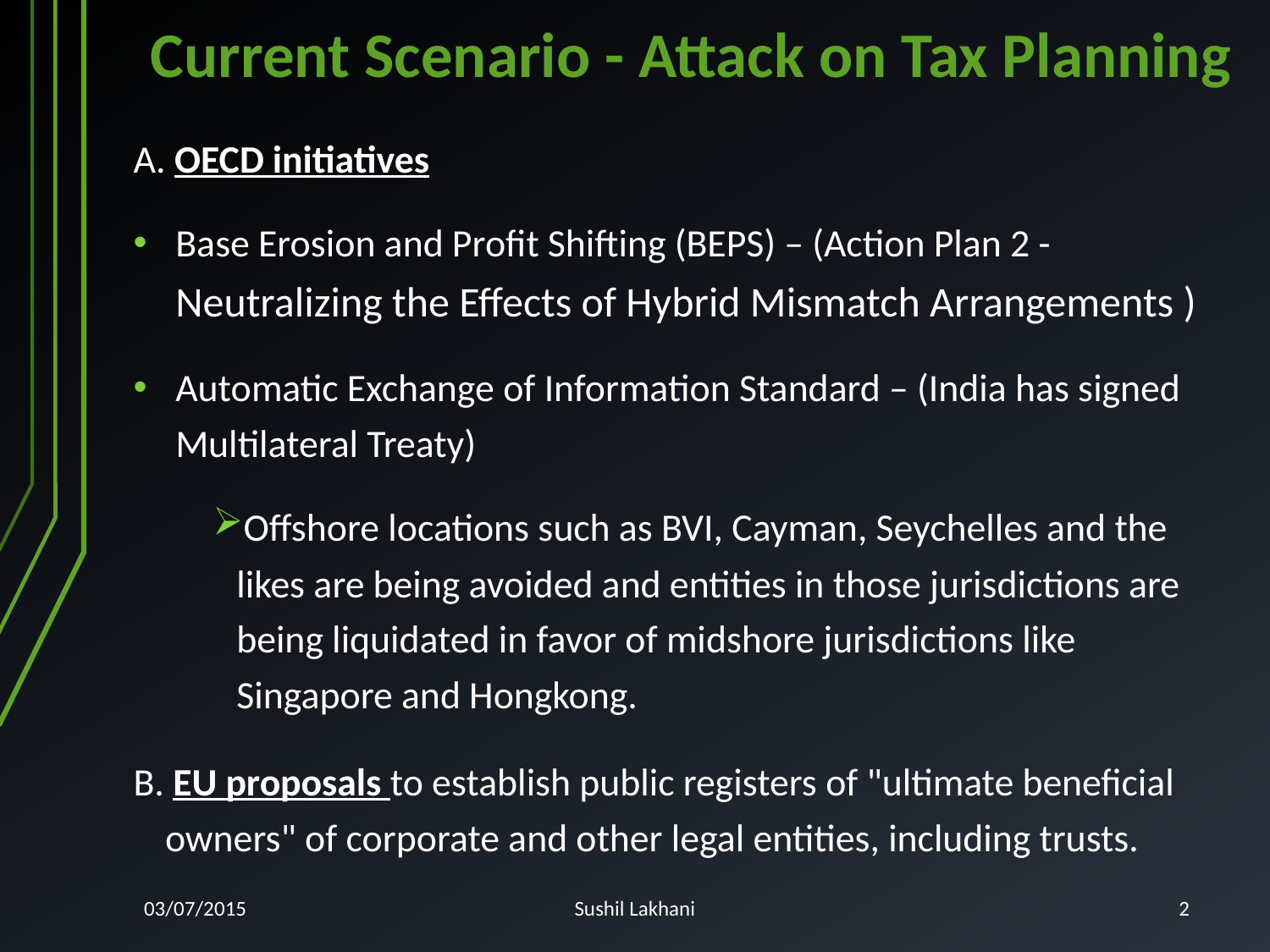

# Current Scenario - Attack on Tax Planning
A. OECD initiatives
Base Erosion and Profit Shifting (BEPS) – (Action Plan 2 - Neutralizing the Effects of Hybrid Mismatch Arrangements )
Automatic Exchange of Information Standard – (India has signed Multilateral Treaty)
Offshore locations such as BVI, Cayman, Seychelles and the likes are being avoided and entities in those jurisdictions are being liquidated in favor of midshore jurisdictions like Singapore and Hongkong.
B. EU proposals to establish public registers of "ultimate beneficial owners" of corporate and other legal entities, including trusts.

03/07/2015
Sushil Lakhani
2